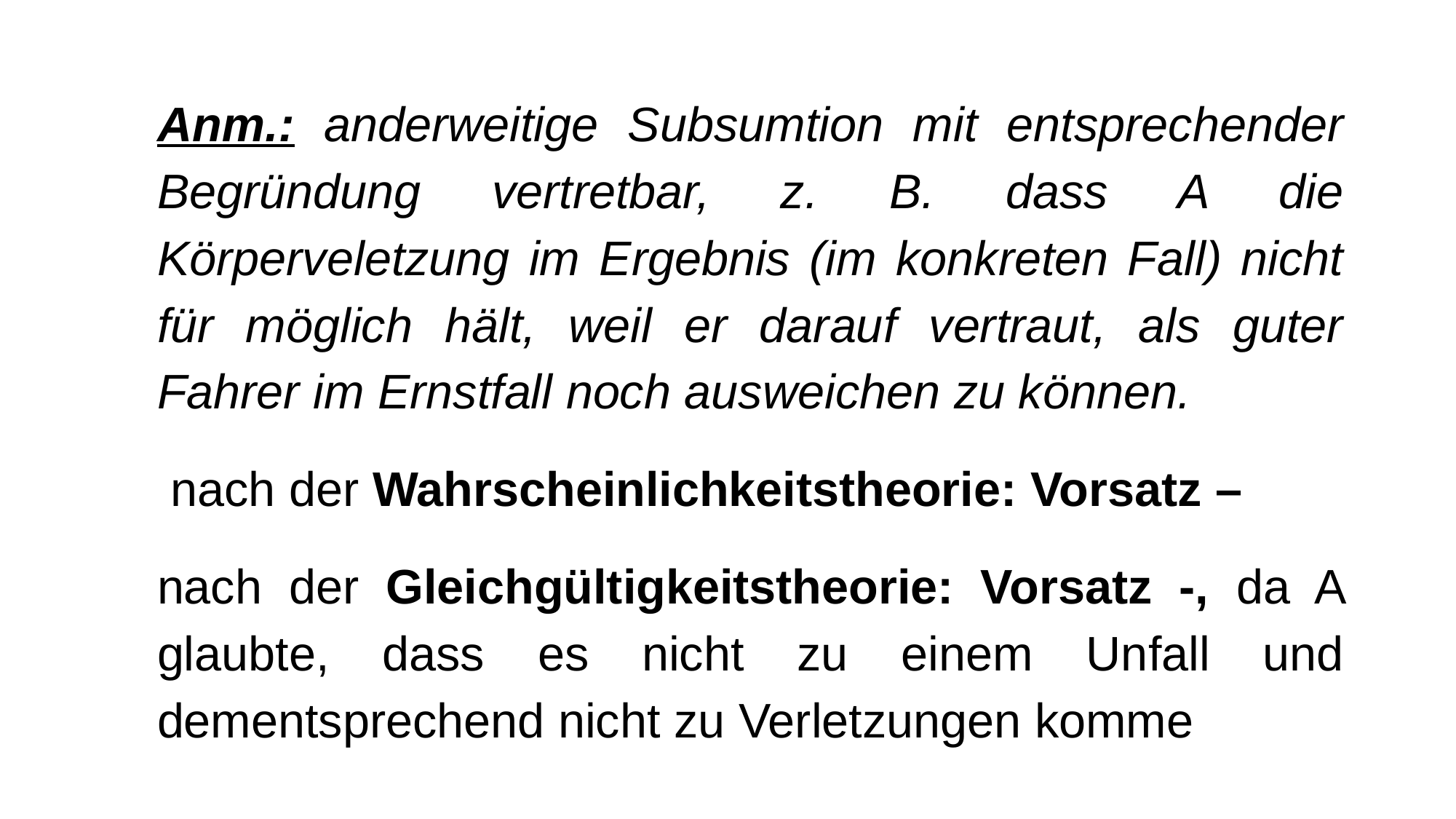

Anm.: anderweitige Subsumtion mit entsprechender Begründung vertretbar, z. B. dass A die Körperveletzung im Ergebnis (im konkreten Fall) nicht für möglich hält, weil er darauf vertraut, als guter Fahrer im Ernstfall noch ausweichen zu können.
 nach der Wahrscheinlichkeitstheorie: Vorsatz –
nach der Gleichgültigkeitstheorie: Vorsatz -, da A glaubte, dass es nicht zu einem Unfall und dementsprechend nicht zu Verletzungen komme